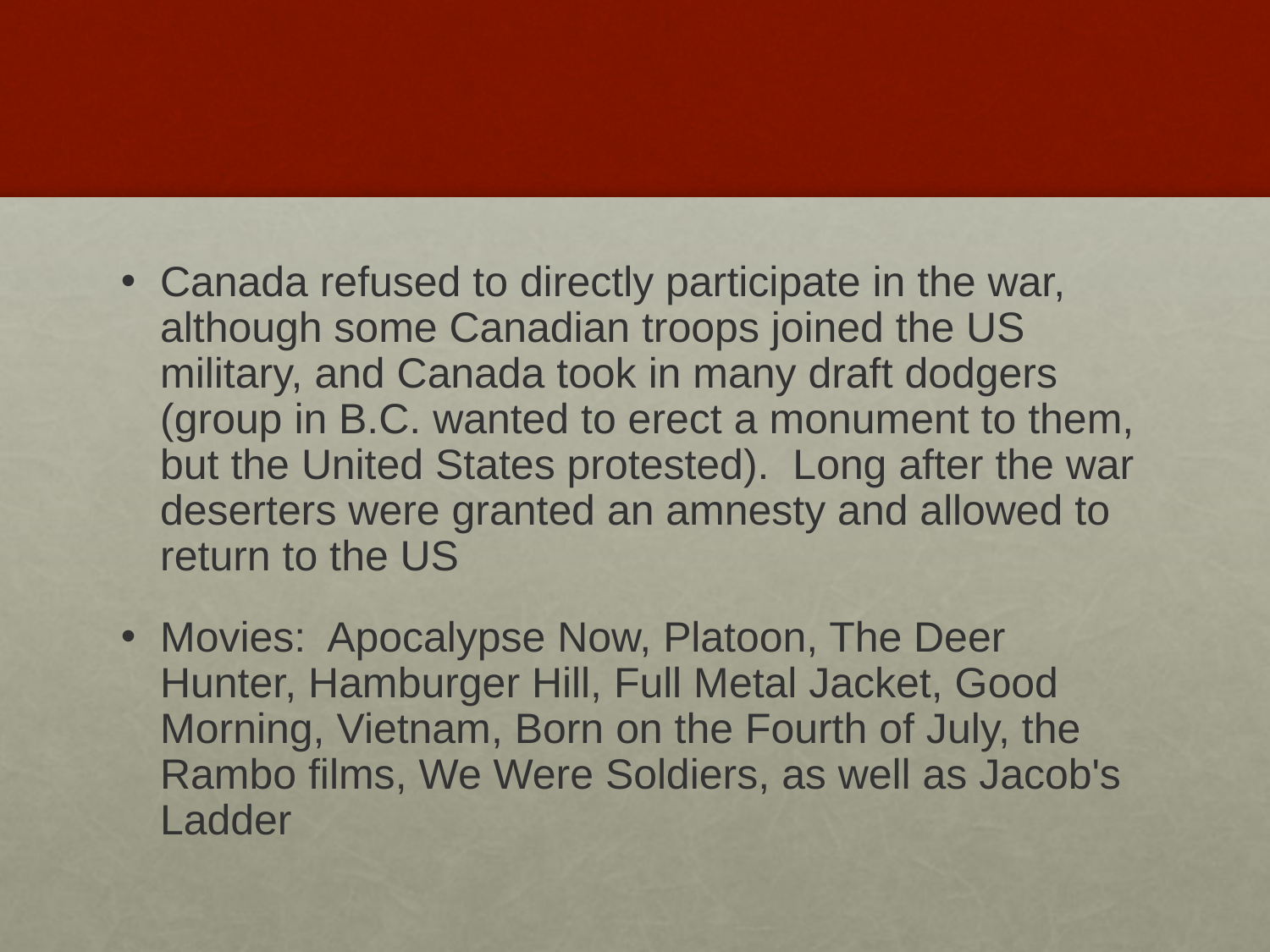

#
Canada refused to directly participate in the war, although some Canadian troops joined the US military, and Canada took in many draft dodgers (group in B.C. wanted to erect a monument to them, but the United States protested).  Long after the war deserters were granted an amnesty and allowed to return to the US
Movies:  Apocalypse Now, Platoon, The Deer Hunter, Hamburger Hill, Full Metal Jacket, Good Morning, Vietnam, Born on the Fourth of July, the Rambo films, We Were Soldiers, as well as Jacob's Ladder